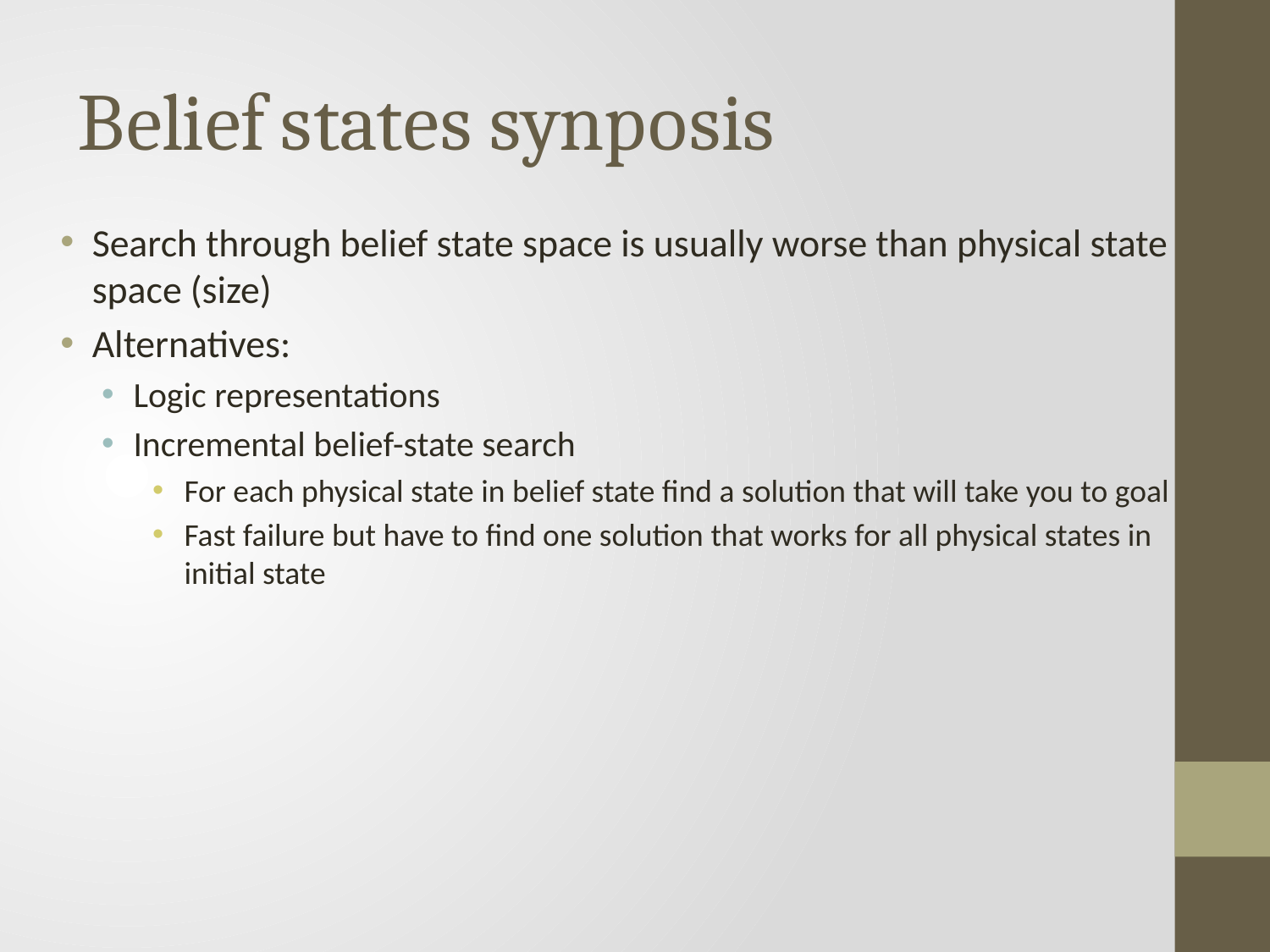

# Belief states synposis
Search through belief state space is usually worse than physical state space (size)
Alternatives:
Logic representations
Incremental belief-state search
For each physical state in belief state find a solution that will take you to goal
Fast failure but have to find one solution that works for all physical states in initial state